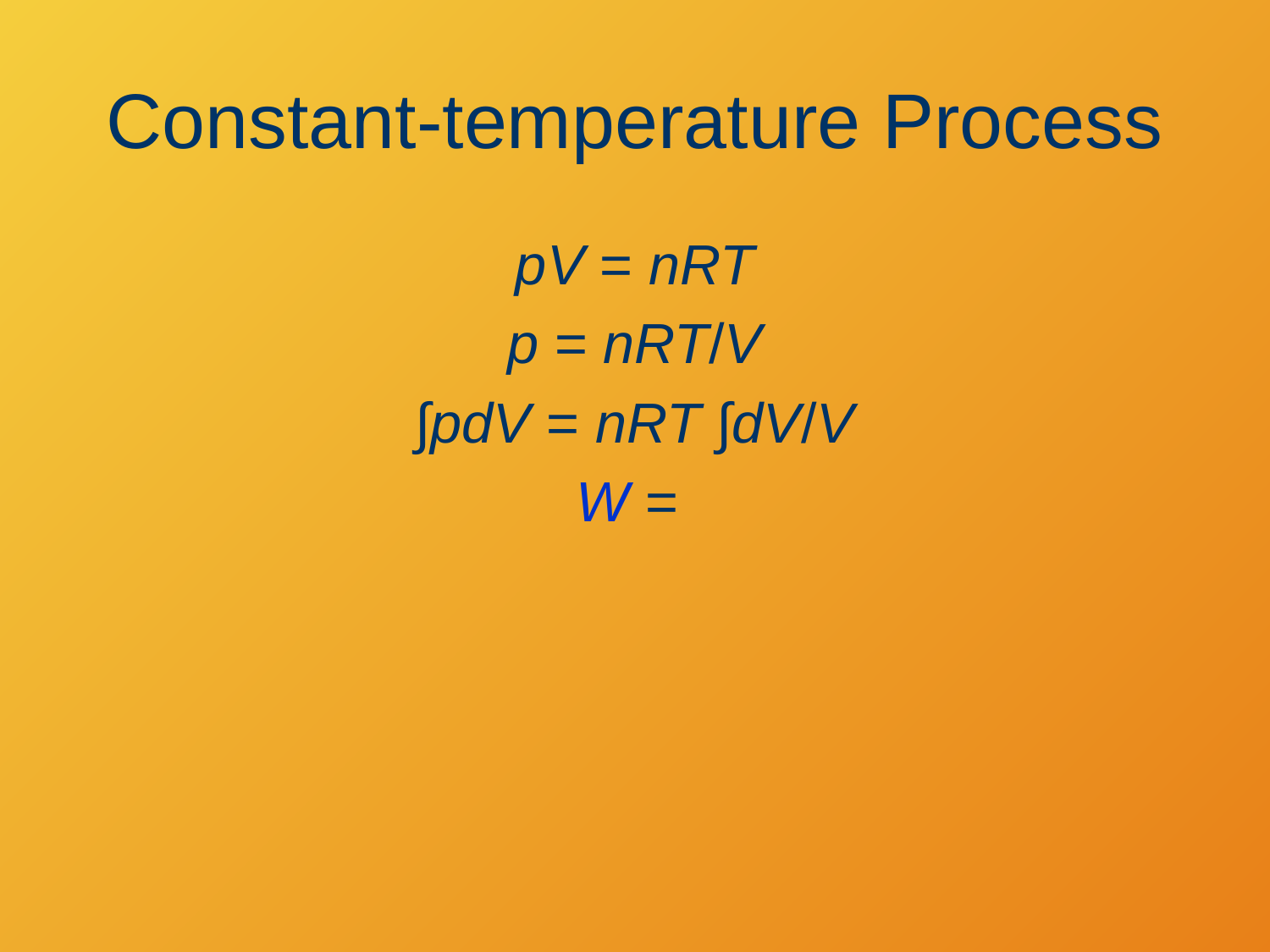

# Constant-temperature Process
pV = nRT
p = nRT/V
∫pdV = nRT ∫dV/V
W =